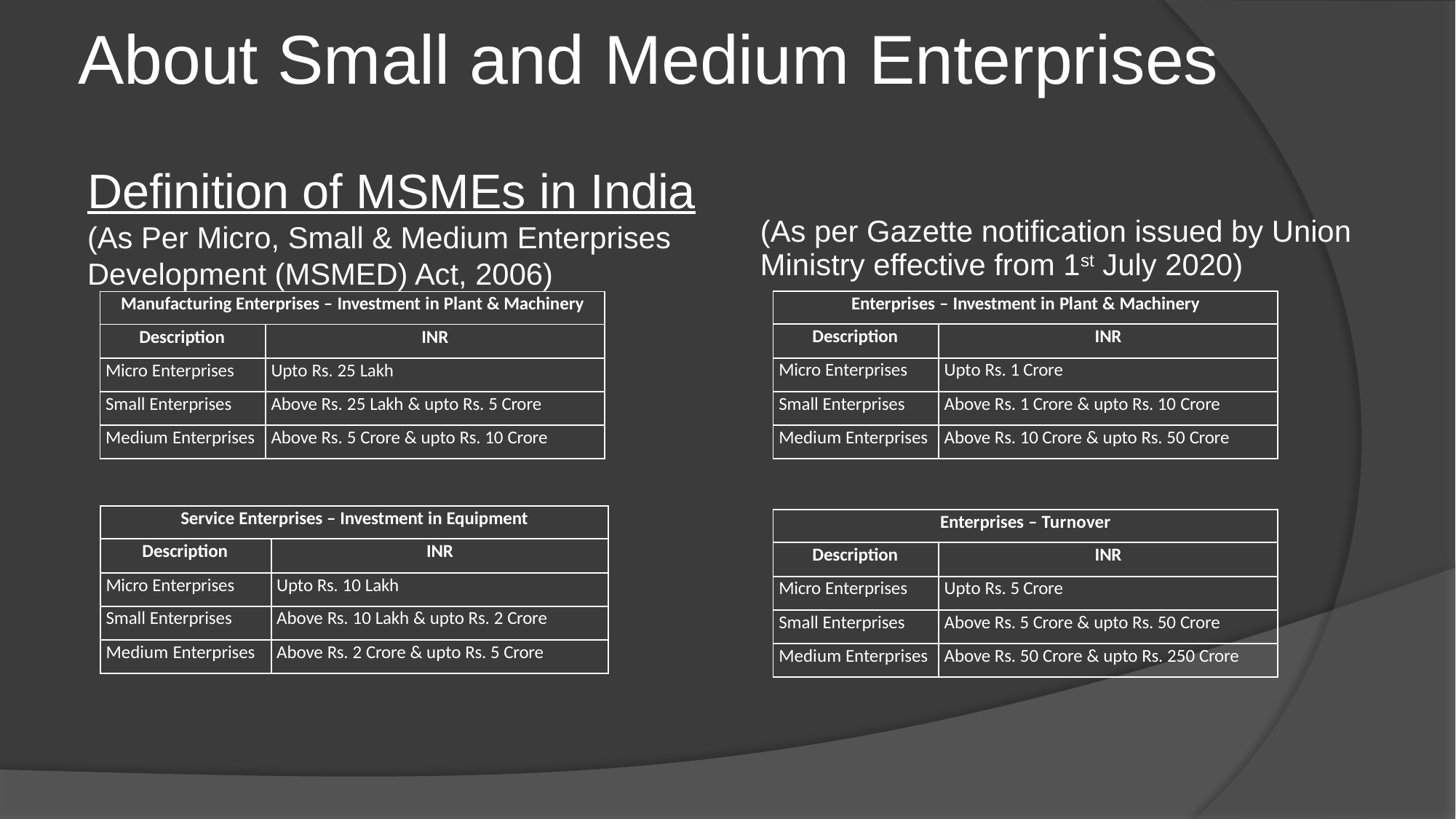

# About Small and Medium Enterprises
Definition of MSMEs in India
(As Per Micro, Small & Medium Enterprises Development (MSMED) Act, 2006)

(As per Gazette notification issued by Union Ministry effective from 1st July 2020)

| Enterprises – Investment in Plant & Machinery |  |
| --- | --- |
| Description | INR |
| Micro Enterprises | Upto Rs. 1 Crore |
| Small Enterprises | Above Rs. 1 Crore & upto Rs. 10 Crore |
| Medium Enterprises | Above Rs. 10 Crore & upto Rs. 50 Crore |
| Manufacturing Enterprises – Investment in Plant & Machinery |  |
| --- | --- |
| Description | INR |
| Micro Enterprises | Upto Rs. 25 Lakh |
| Small Enterprises | Above Rs. 25 Lakh & upto Rs. 5 Crore |
| Medium Enterprises | Above Rs. 5 Crore & upto Rs. 10 Crore |
| Service Enterprises – Investment in Equipment |  |
| --- | --- |
| Description | INR |
| Micro Enterprises | Upto Rs. 10 Lakh |
| Small Enterprises | Above Rs. 10 Lakh & upto Rs. 2 Crore |
| Medium Enterprises | Above Rs. 2 Crore & upto Rs. 5 Crore |
| Enterprises – Turnover |  |
| --- | --- |
| Description | INR |
| Micro Enterprises | Upto Rs. 5 Crore |
| Small Enterprises | Above Rs. 5 Crore & upto Rs. 50 Crore |
| Medium Enterprises | Above Rs. 50 Crore & upto Rs. 250 Crore |